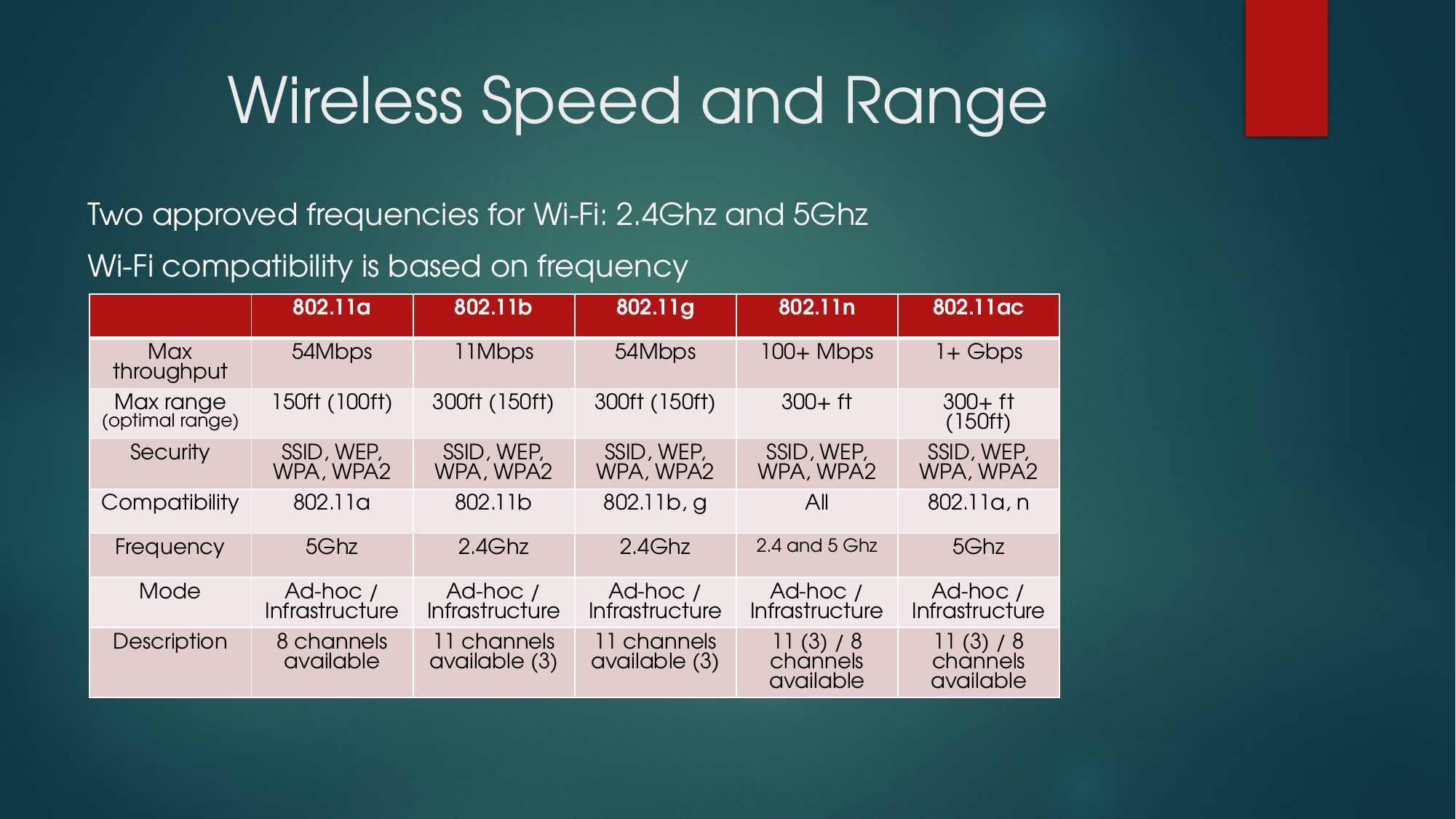

# Wireless Speed and Range
Two approved frequencies for Wi-Fi: 2.4Ghz and 5Ghz
Wi-Fi compatibility is based on frequency

|  | 802.11a | 802.11b | 802.11g | 802.11n | 802.11ac |
| --- | --- | --- | --- | --- | --- |
| Max throughput | 54Mbps | 11Mbps | 54Mbps | 100+ Mbps | 1+ Gbps |
| Max range (optimal range) | 150ft (100ft) | 300ft (150ft) | 300ft (150ft) | 300+ ft | 300+ ft (150ft) |
| Security | SSID, WEP, WPA, WPA2 | SSID, WEP, WPA, WPA2 | SSID, WEP, WPA, WPA2 | SSID, WEP, WPA, WPA2 | SSID, WEP, WPA, WPA2 |
| Compatibility | 802.11a | 802.11b | 802.11b, g | All | 802.11a, n |
| Frequency | 5Ghz | 2.4Ghz | 2.4Ghz | 2.4 and 5 Ghz | 5Ghz |
| Mode | Ad-hoc / Infrastructure | Ad-hoc / Infrastructure | Ad-hoc / Infrastructure | Ad-hoc / Infrastructure | Ad-hoc / Infrastructure |
| Description | 8 channels available | 11 channels available (3) | 11 channels available (3) | 11 (3) / 8 channels available | 11 (3) / 8 channels available |